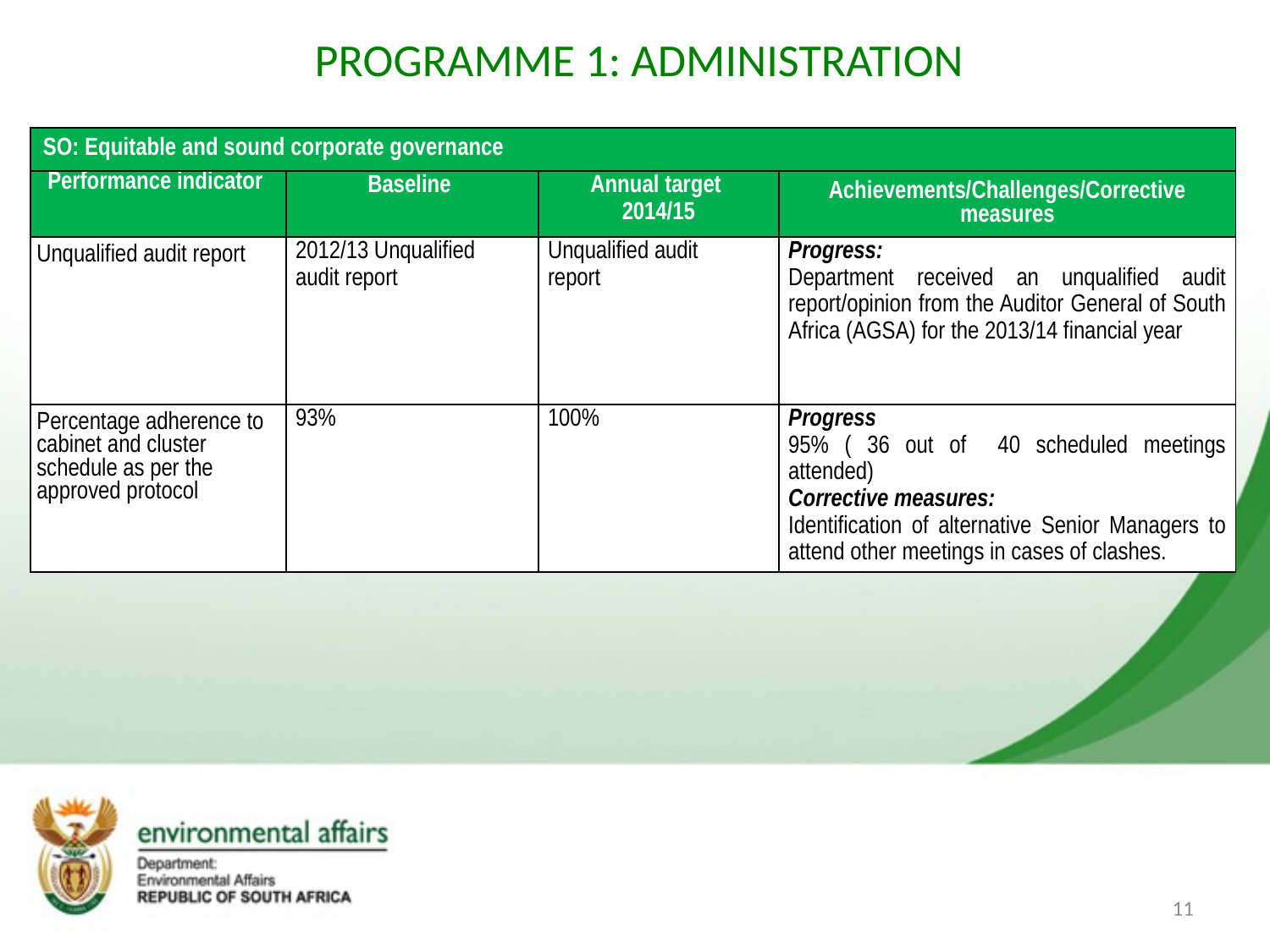

# PROGRAMME 1: ADMINISTRATION
| SO: Equitable and sound corporate governance |  |  |  |
| --- | --- | --- | --- |
| Performance indicator | Baseline | Annual target 2014/15 | Achievements/Challenges/Corrective measures |
| Unqualified audit report | 2012/13 Unqualified audit report | Unqualified audit report | Progress: Department received an unqualified audit report/opinion from the Auditor General of South Africa (AGSA) for the 2013/14 financial year |
| Percentage adherence to cabinet and cluster schedule as per the approved protocol | 93% | 100% | Progress 95% ( 36 out of 40 scheduled meetings attended) Corrective measures: Identification of alternative Senior Managers to attend other meetings in cases of clashes. |
11